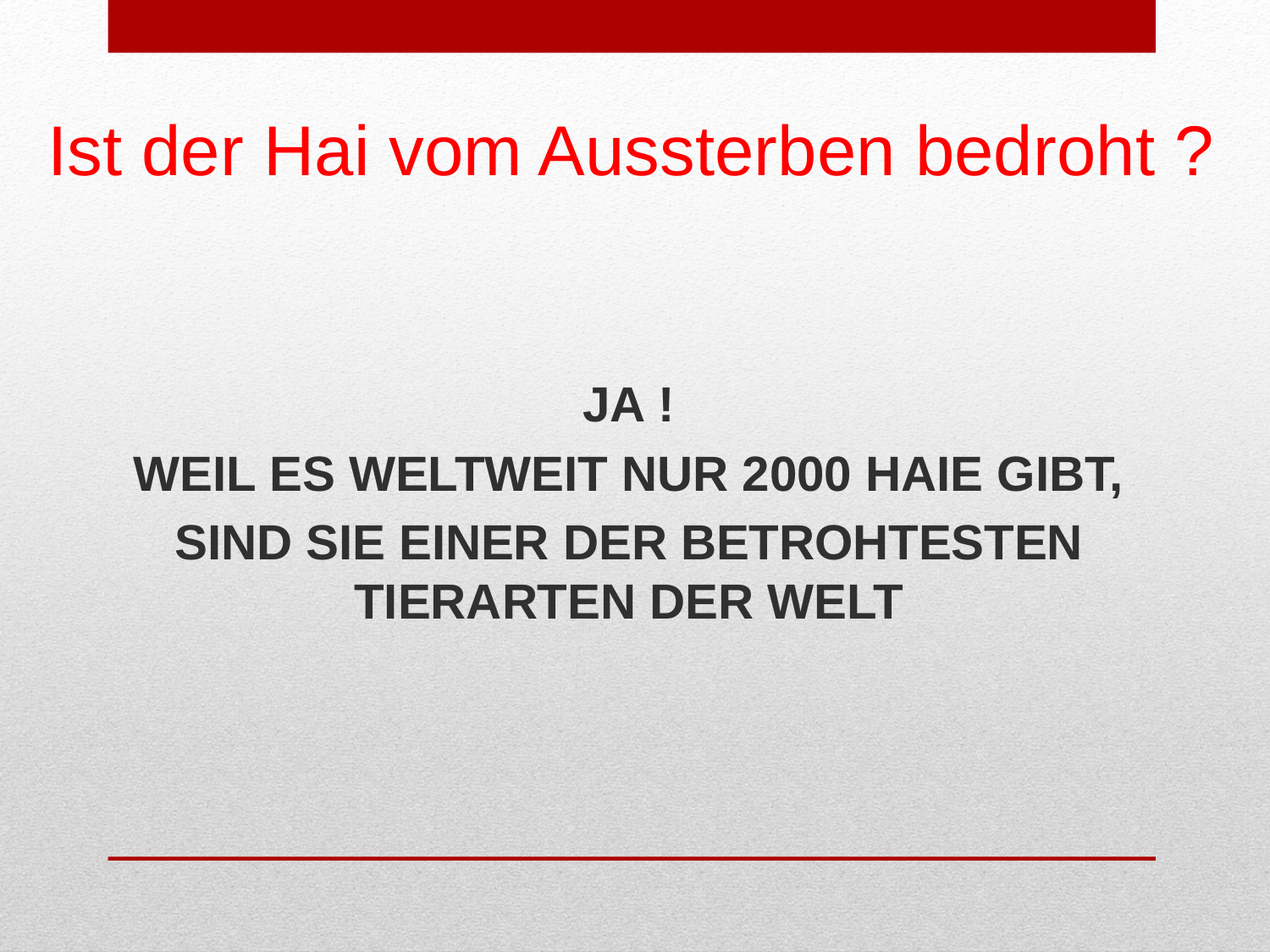

# Ist der Hai vom Aussterben bedroht ?
JA !
WEIL ES WELTWEIT NUR 2000 HAIE GIBT,
SIND SIE EINER DER BETROHTESTEN TIERARTEN DER WELT